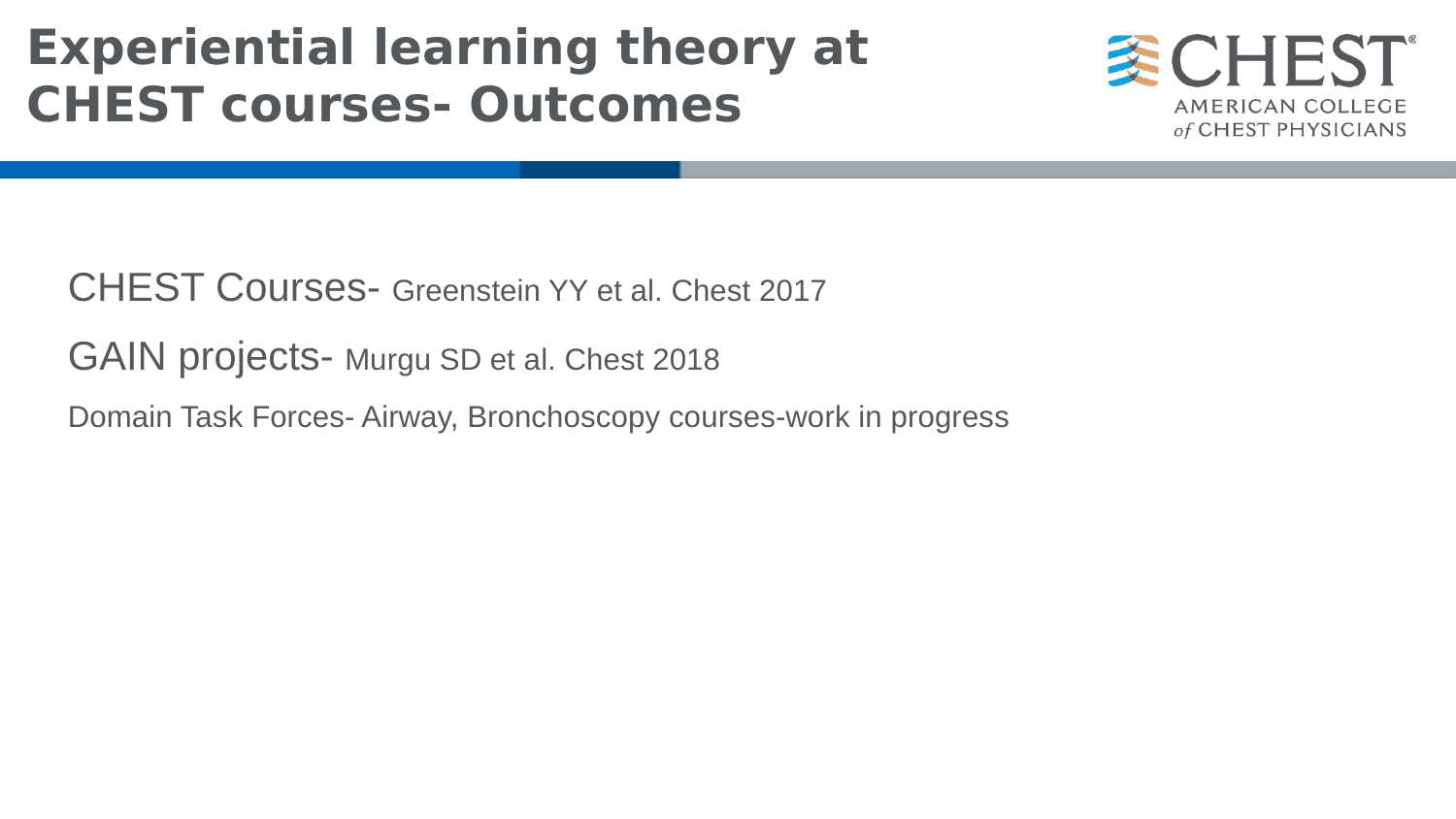

# Experiential learning theory at CHEST courses- Outcomes
CHEST Courses- Greenstein YY et al. Chest 2017
GAIN projects- Murgu SD et al. Chest 2018
Domain Task Forces- Airway, Bronchoscopy courses-work in progress